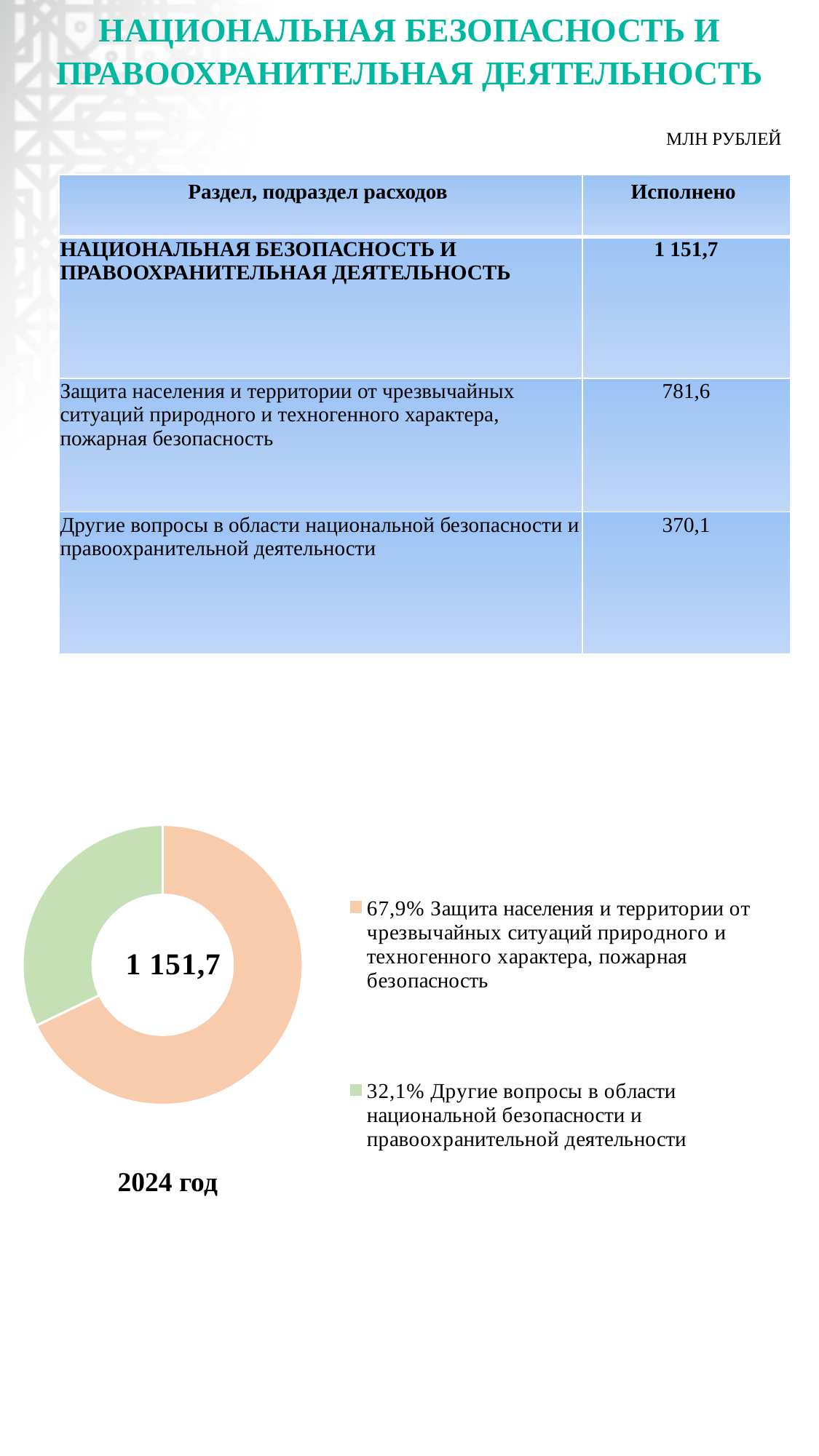

# НАЦИОНАЛЬНАЯ БЕЗОПАСНОСТЬ И ПРАВООХРАНИТЕЛЬНАЯ ДЕЯТЕЛЬНОСТЬ
МЛН РУБЛЕЙ
| Раздел, подраздел расходов | Исполнено |
| --- | --- |
| НАЦИОНАЛЬНАЯ БЕЗОПАСНОСТЬ И ПРАВООХРАНИТЕЛЬНАЯ ДЕЯТЕЛЬНОСТЬ | 1 151,7 |
| Защита населения и территории от чрезвычайных ситуаций природного и техногенного характера, пожарная безопасность | 781,6 |
| Другие вопросы в области национальной безопасности и правоохранительной деятельности | 370,1 |

### Chart

| Category | Столбец1 |
|---|---|
| 67,9% Защита населения и территории от чрезвычайных ситуаций природного и техногенного характера, пожарная безопасность | 781.6 |
| 32,1% Другие вопросы в области национальной безопасности и правоохранительной деятельности | 370.1 |
2024 год